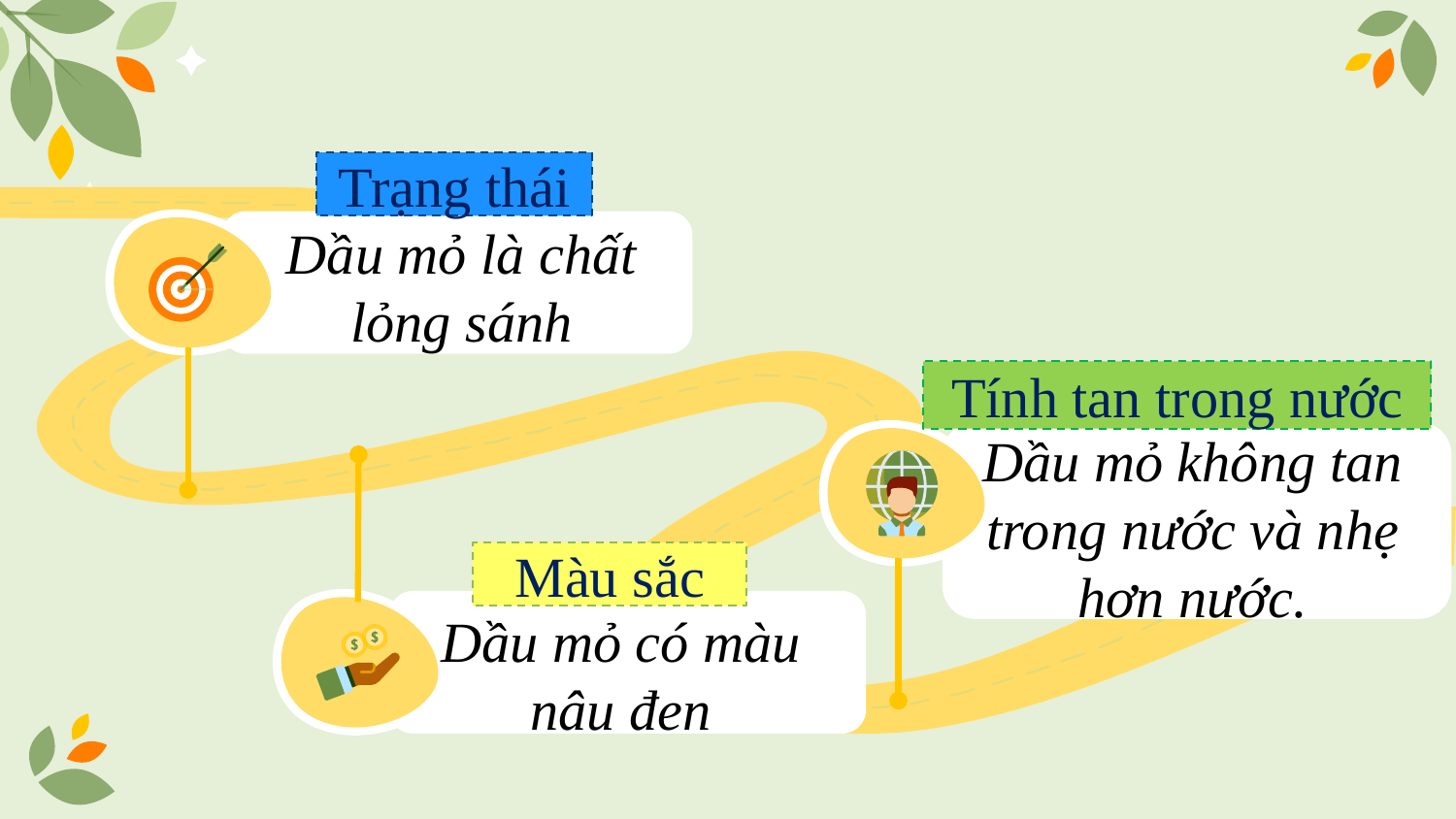

Trạng thái

Dầu mỏ là chất lỏng sánh
Tính tan trong nước

Dầu mỏ không tan trong nước và nhẹ hơn nước.
Màu sắc

Dầu mỏ có màu nâu đen